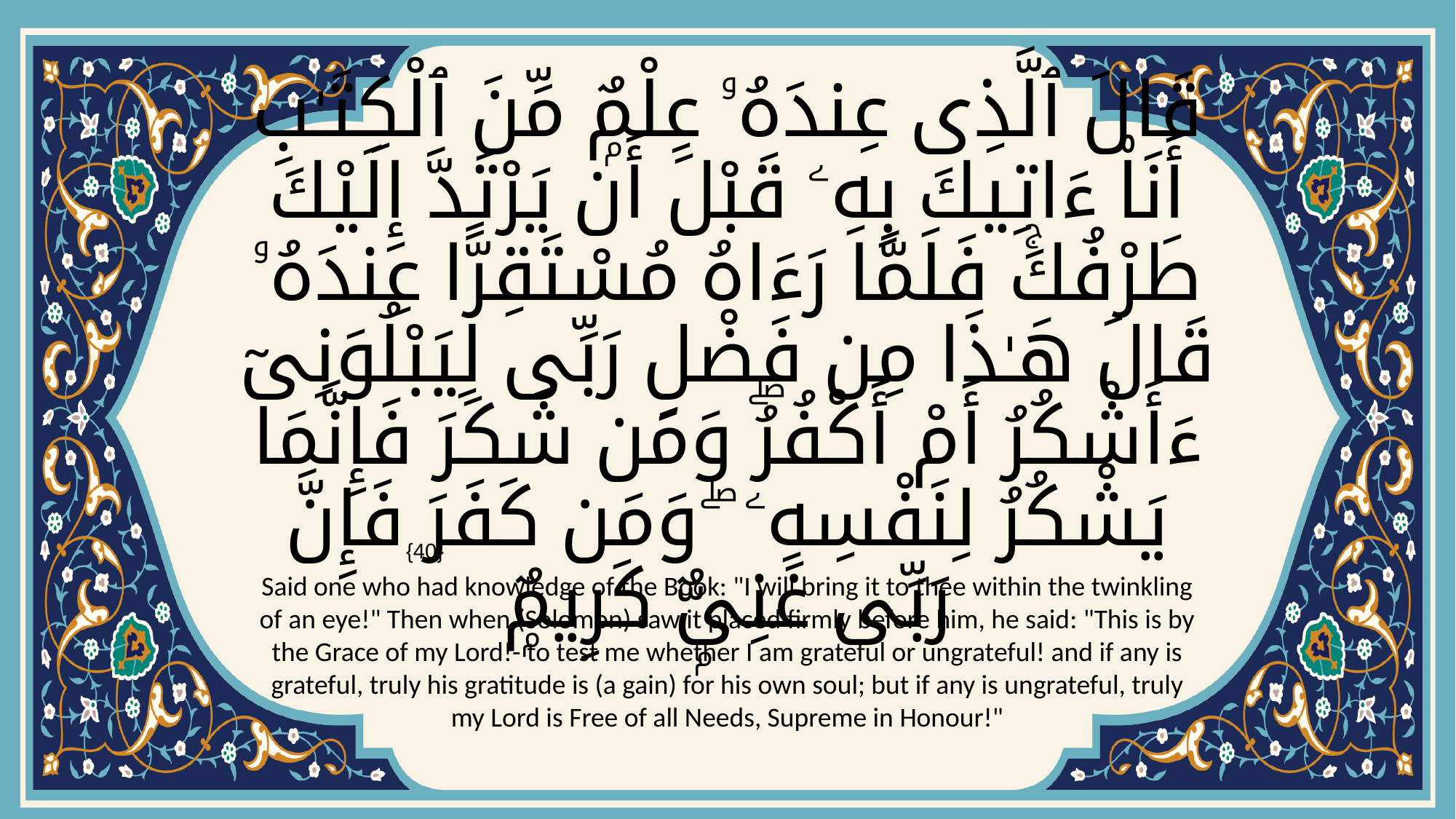

# قَالَ ٱلَّذِى عِندَهُۥ عِلْمٌۭ مِّنَ ٱلْكِتَـٰبِ أَنَا۠ ءَاتِيكَ بِهِۦ قَبْلَ أَن يَرْتَدَّ إِلَيْكَ طَرْفُكَۚ فَلَمَّا رَءَاهُ مُسْتَقِرًّا عِندَهُۥ قَالَ هَـٰذَا مِن فَضْلِ رَبِّى لِيَبْلُوَنِىٓ ءَأَشْكُرُ أَمْ أَكْفُرُۖ وَمَن شَكَرَ فَإِنَّمَا يَشْكُرُ لِنَفْسِهِۦ ۖ وَمَن كَفَرَ فَإِنَّ رَبِّى غَنِىٌّۭ كَرِيمٌۭ
{40}
Said one who had knowledge of the Book: "I will bring it to thee within the twinkling of an eye!" Then when (Solomon) saw it placed firmly before him, he said: "This is by the Grace of my Lord!- to test me whether I am grateful or ungrateful! and if any is grateful, truly his gratitude is (a gain) for his own soul; but if any is ungrateful, truly my Lord is Free of all Needs, Supreme in Honour!"